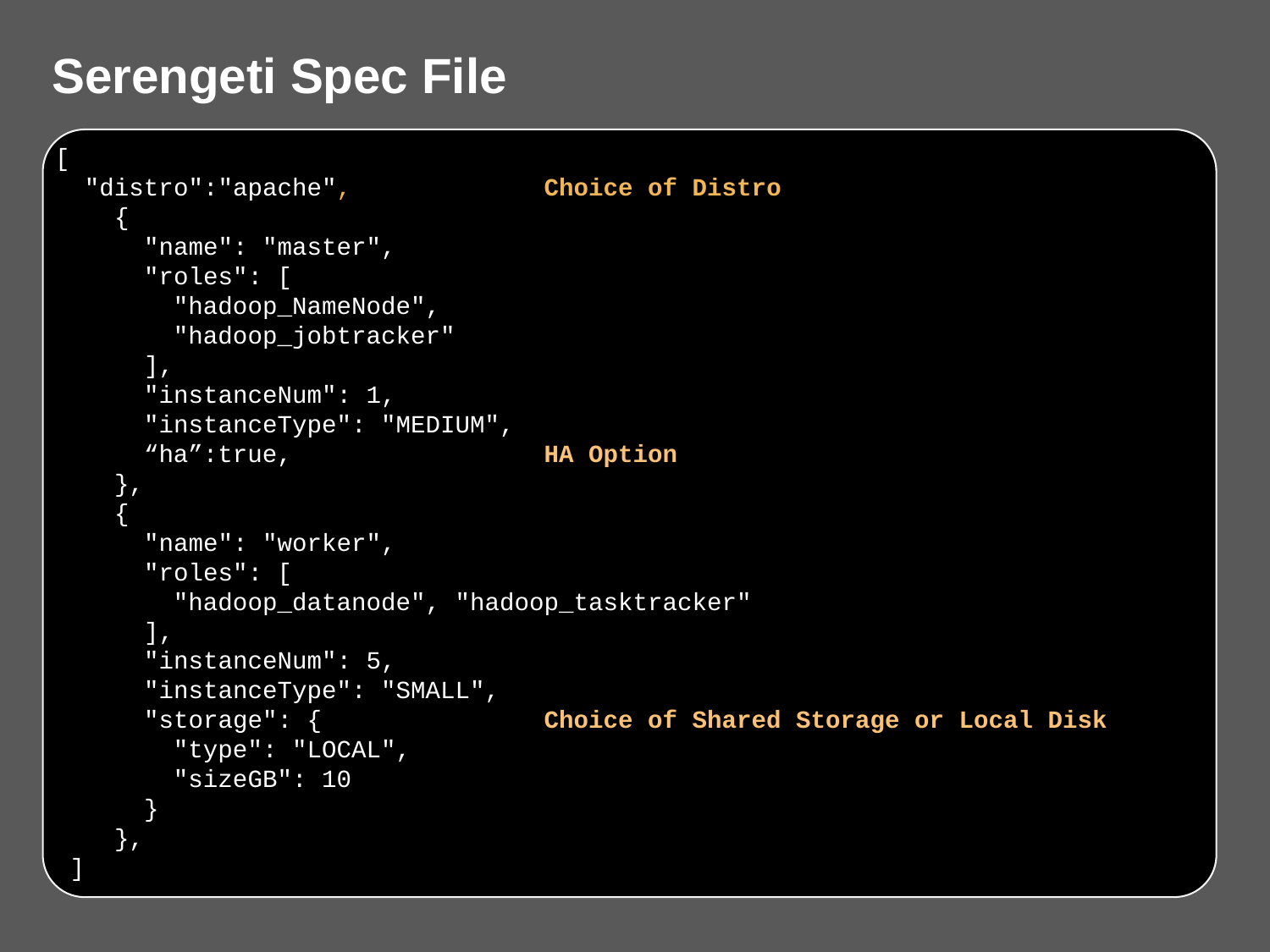

# Serengeti Spec File
[
  "distro":"apache",             Choice of Distro
    {
      "name": "master",
      "roles": [
        "hadoop_NameNode",
        "hadoop_jobtracker"
      ],
      "instanceNum": 1,
      "instanceType": "MEDIUM",
      “ha”:true,                 HA Option
    },
    {
      "name": "worker",
      "roles": [
        "hadoop_datanode", "hadoop_tasktracker"
      ],
      "instanceNum": 5,
      "instanceType": "SMALL",
      "storage": {               Choice of Shared Storage or Local Disk
        "type": "LOCAL",
        "sizeGB": 10
      }
    },
 ]